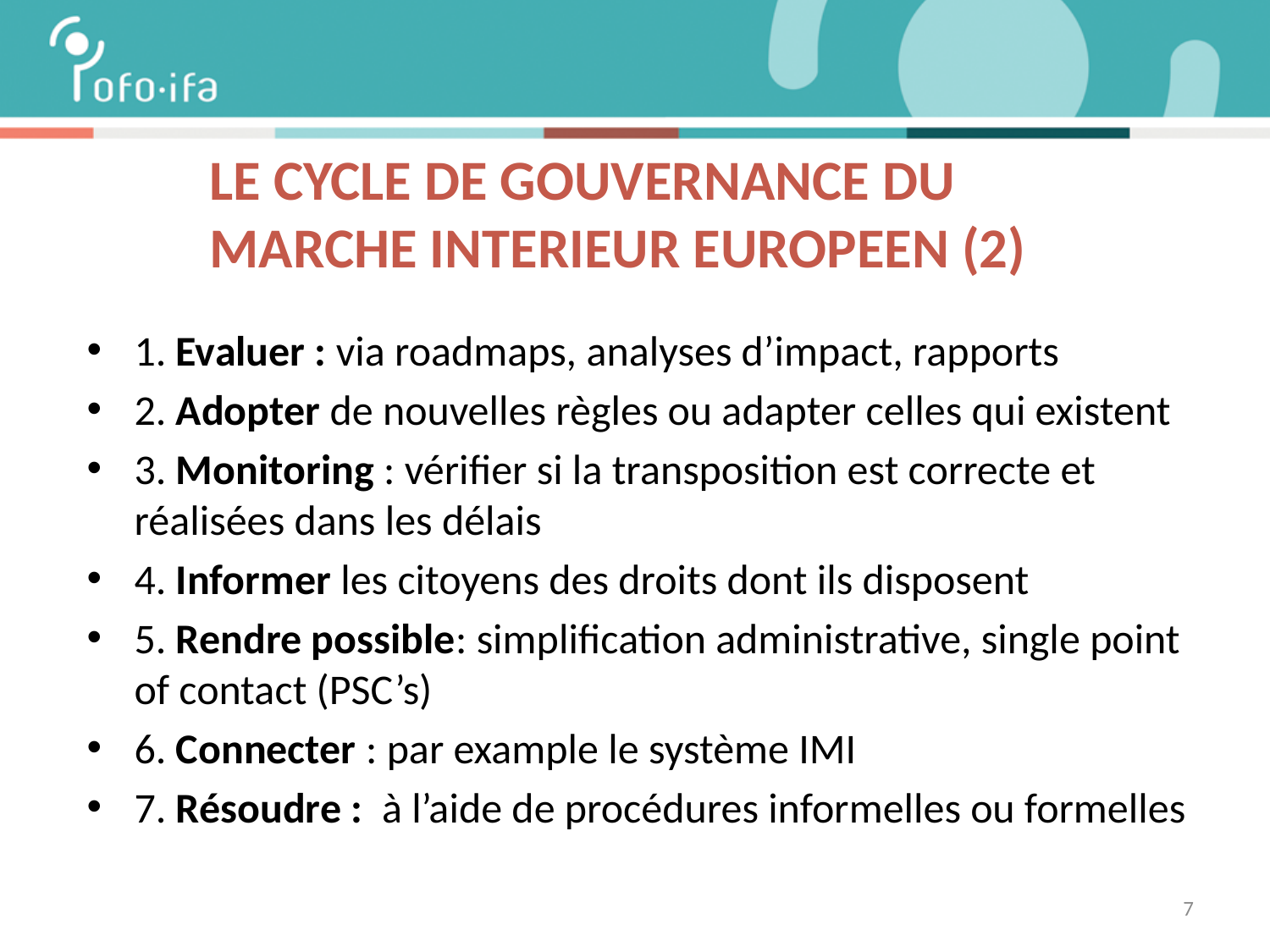

# LE Cycle de gouvernance DU marche interieur EUROPEEN (2)
1. Evaluer : via roadmaps, analyses d’impact, rapports
2. Adopter de nouvelles règles ou adapter celles qui existent
3. Monitoring : vérifier si la transposition est correcte et réalisées dans les délais
4. Informer les citoyens des droits dont ils disposent
5. Rendre possible: simplification administrative, single point of contact (PSC’s)
6. Connecter : par example le système IMI
7. Résoudre :  à l’aide de procédures informelles ou formelles
7